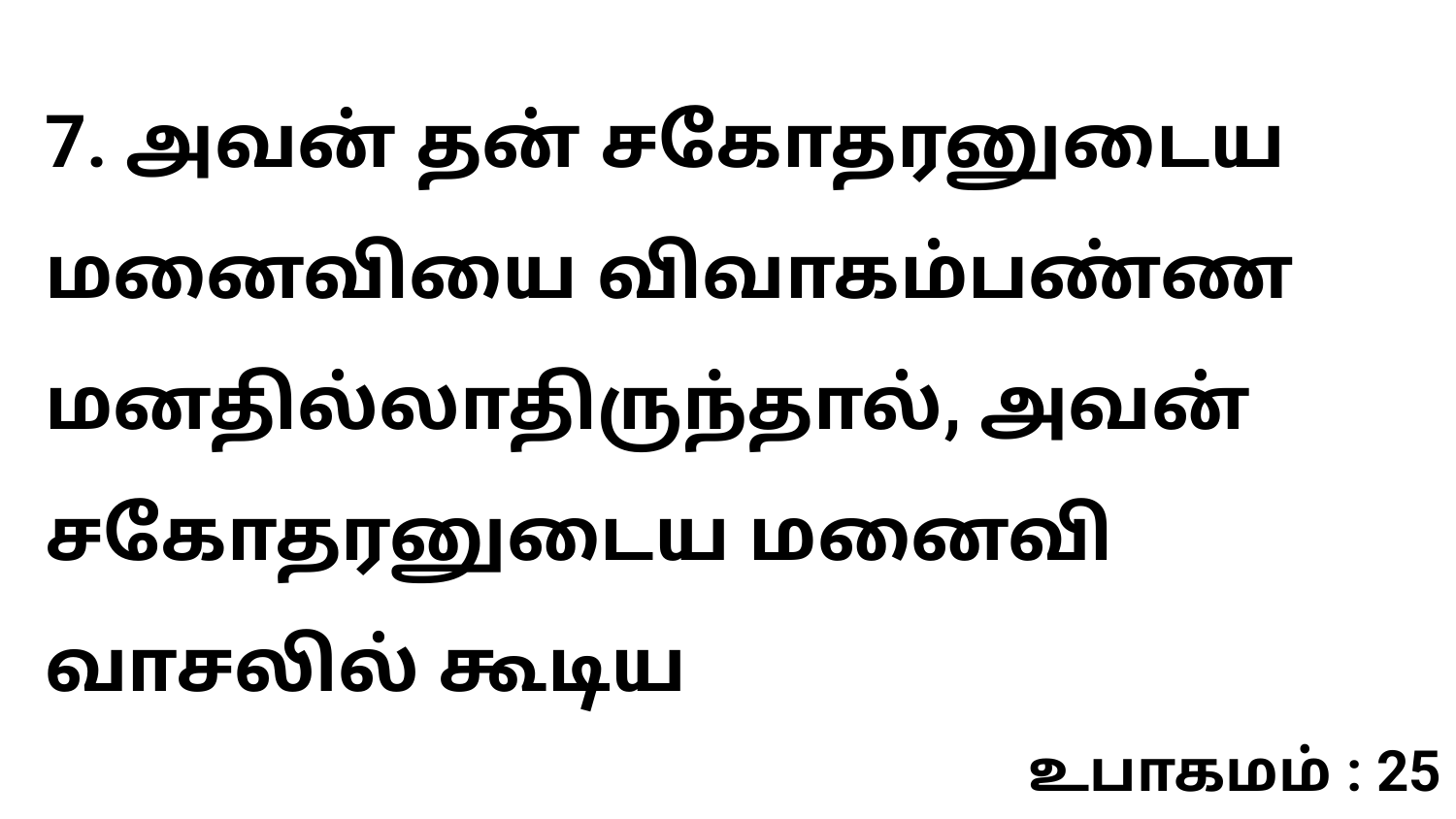

7. அவன் தன் சகோதரனுடைய மனைவியை விவாகம்பண்ண மனதில்லாதிருந்தால், அவன் சகோதரனுடைய மனைவி வாசலில் கூடிய
உபாகமம் : 25